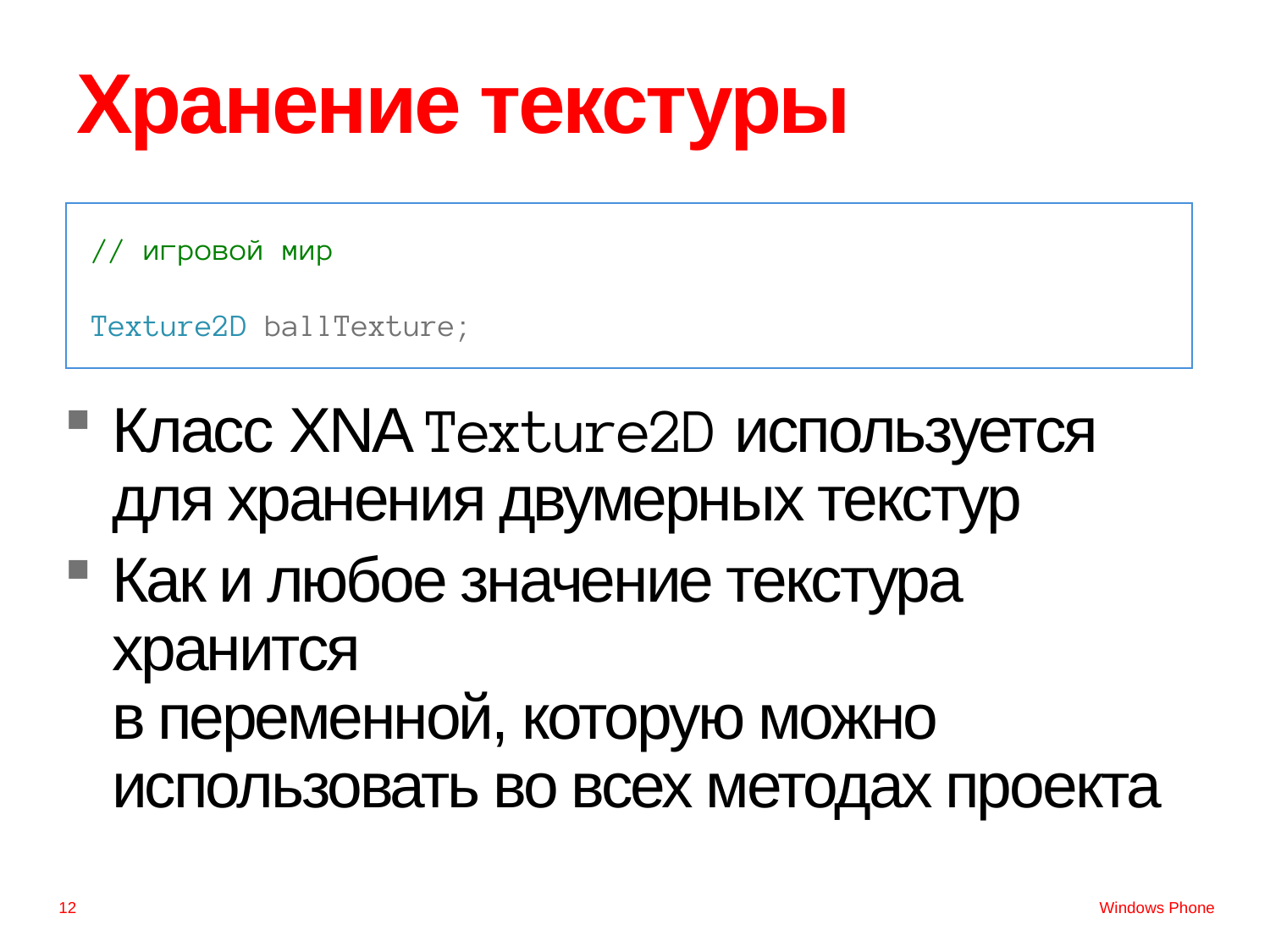

# Хранение текстуры
// игровой мир

Texture2D ballTexture;

Класс XNA Texture2D используется
для хранения двумерных текстур
Как и любое значение текстура хранится
в переменной, которую можно использовать во всех методах проекта

12